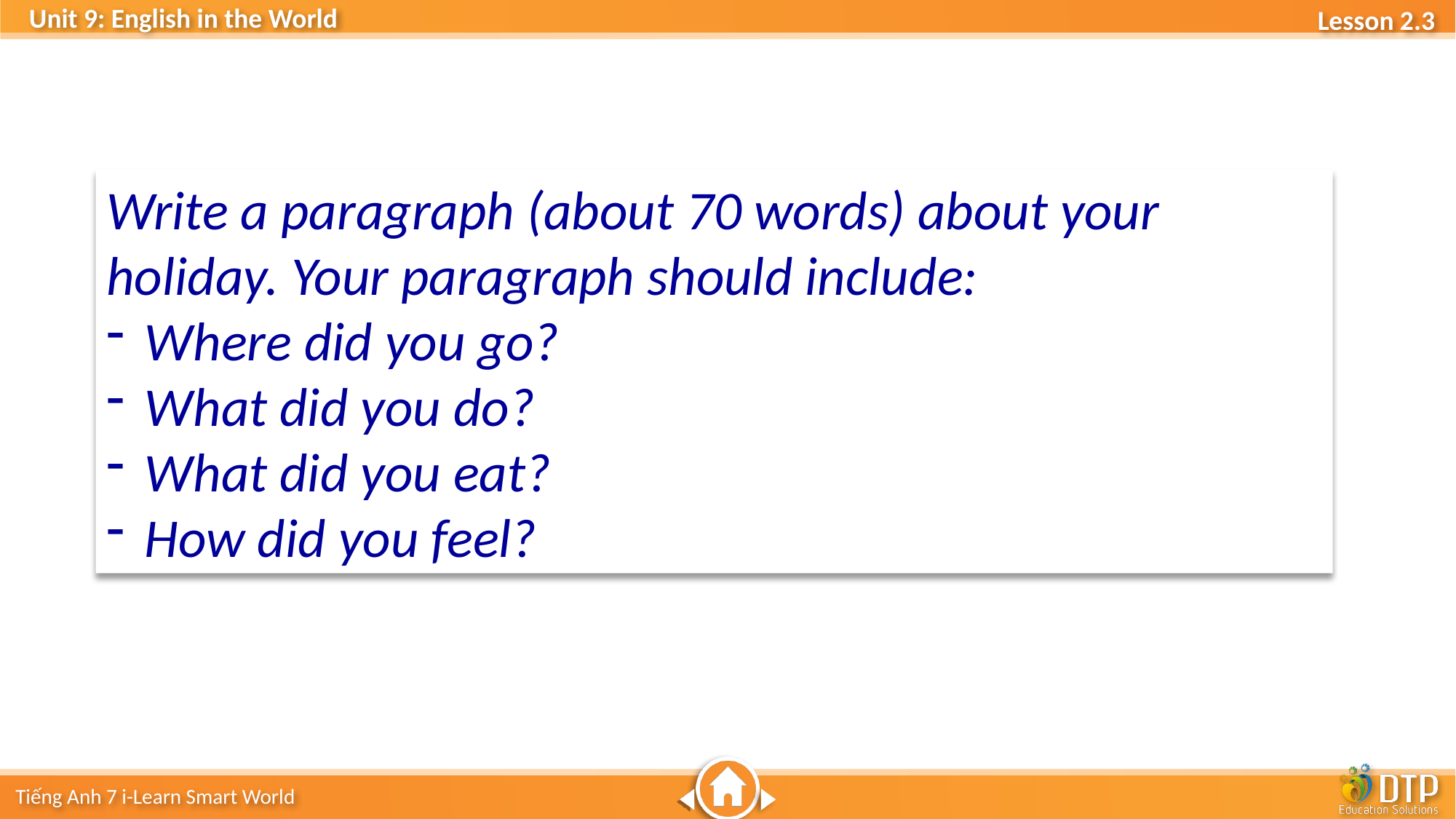

Write a paragraph (about 70 words) about your holiday. Your paragraph should include:
 Where did you go?
 What did you do?
 What did you eat?
 How did you feel?